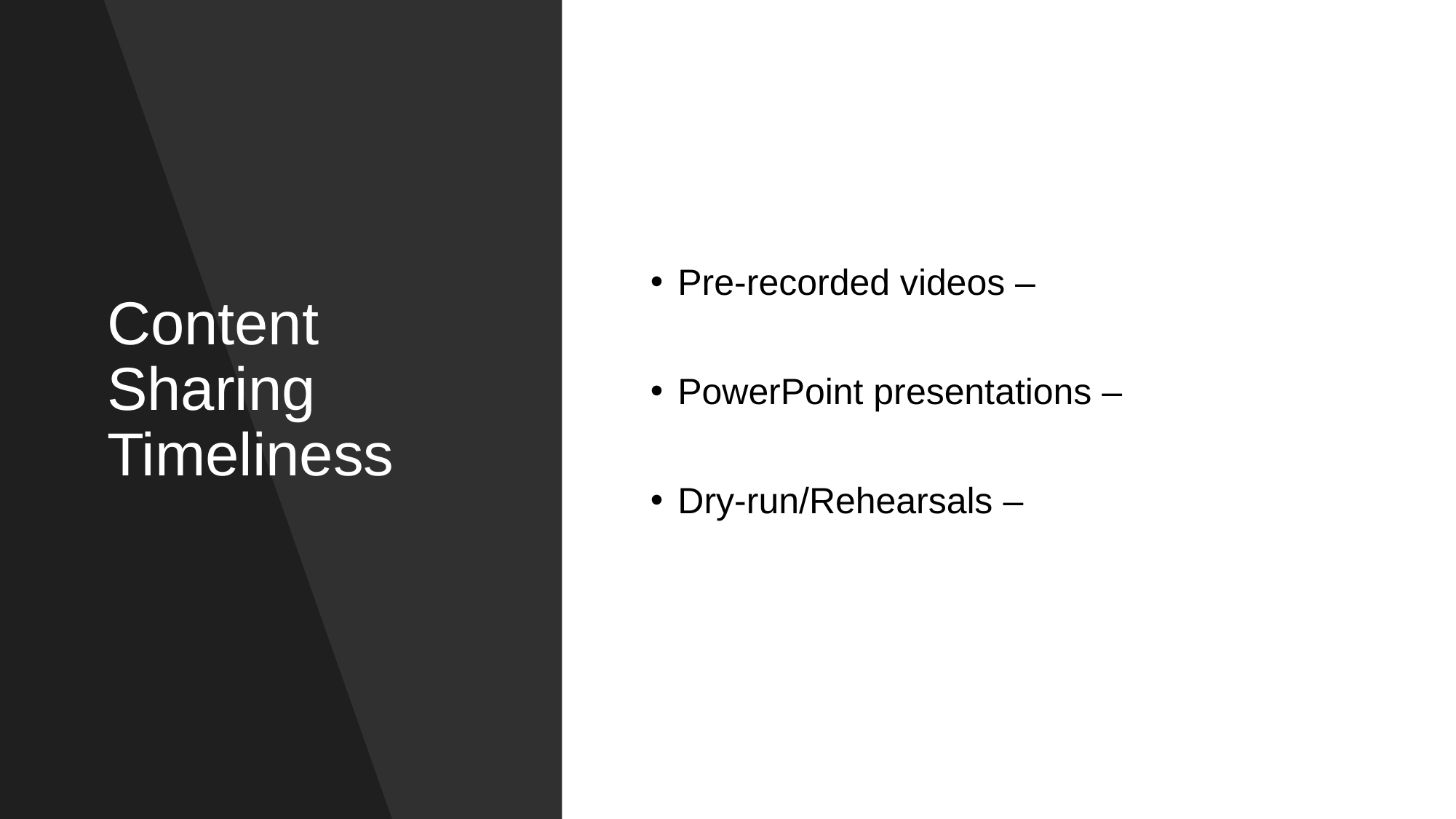

# Content Sharing Timeliness

Pre-recorded videos –

PowerPoint presentations –

Dry-run/Rehearsals –